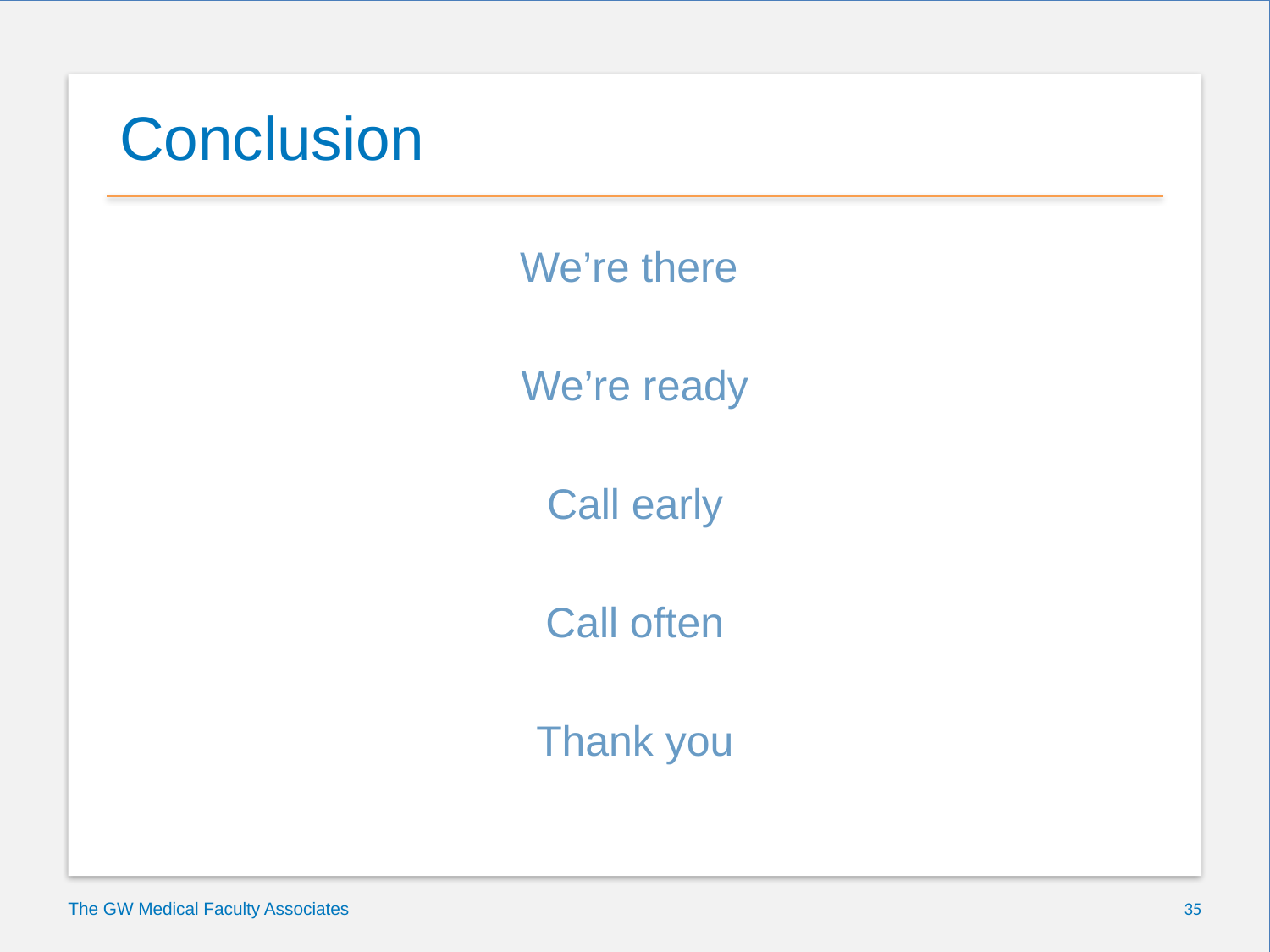

# Conclusion
We’re there

We’re ready

Call early

Call often

Thank you
The GW Medical Faculty Associates
35